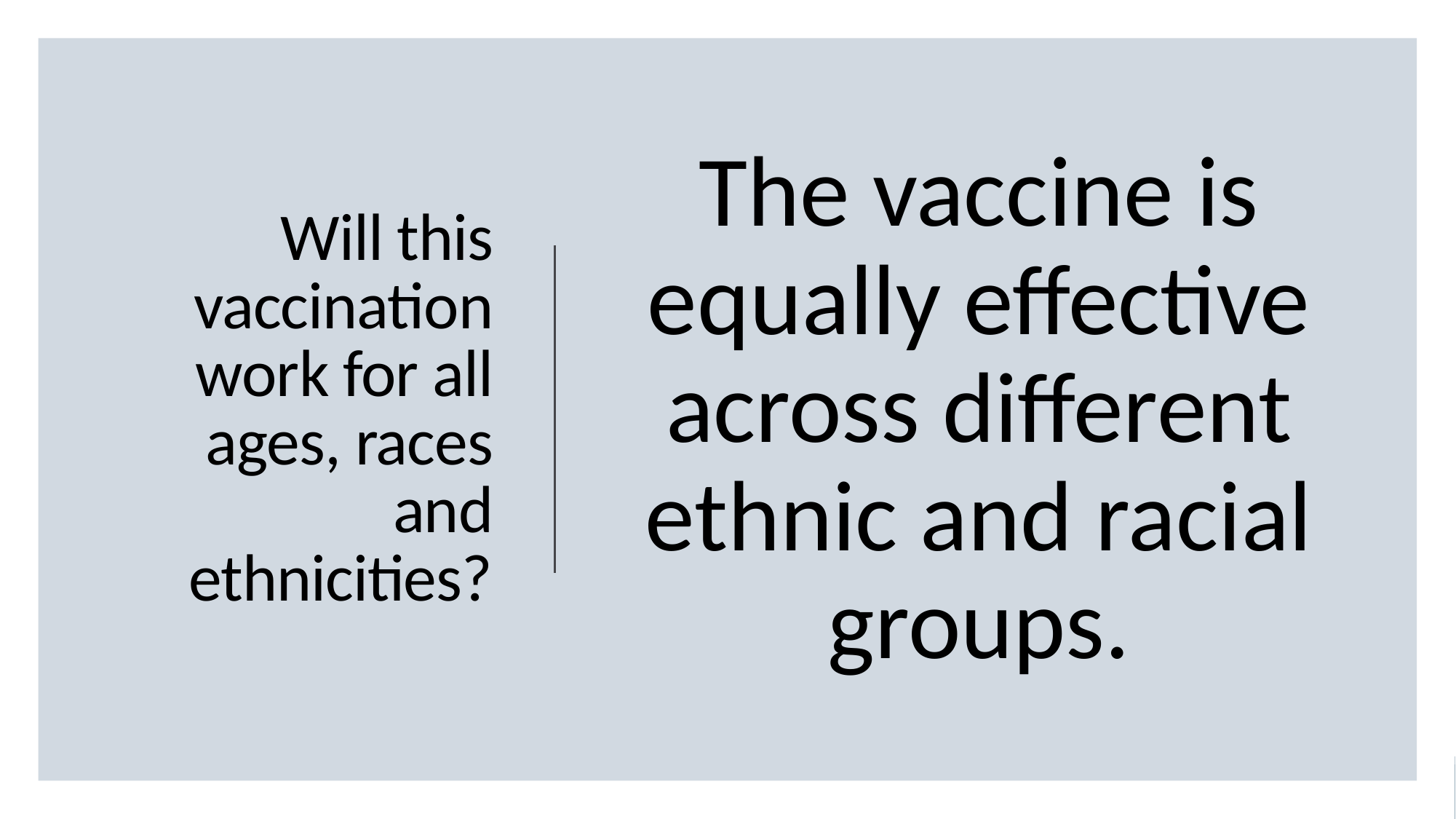

The vaccine is equally effective across different ethnic and racial groups.
# Will this vaccination work for all ages, races and ethnicities?